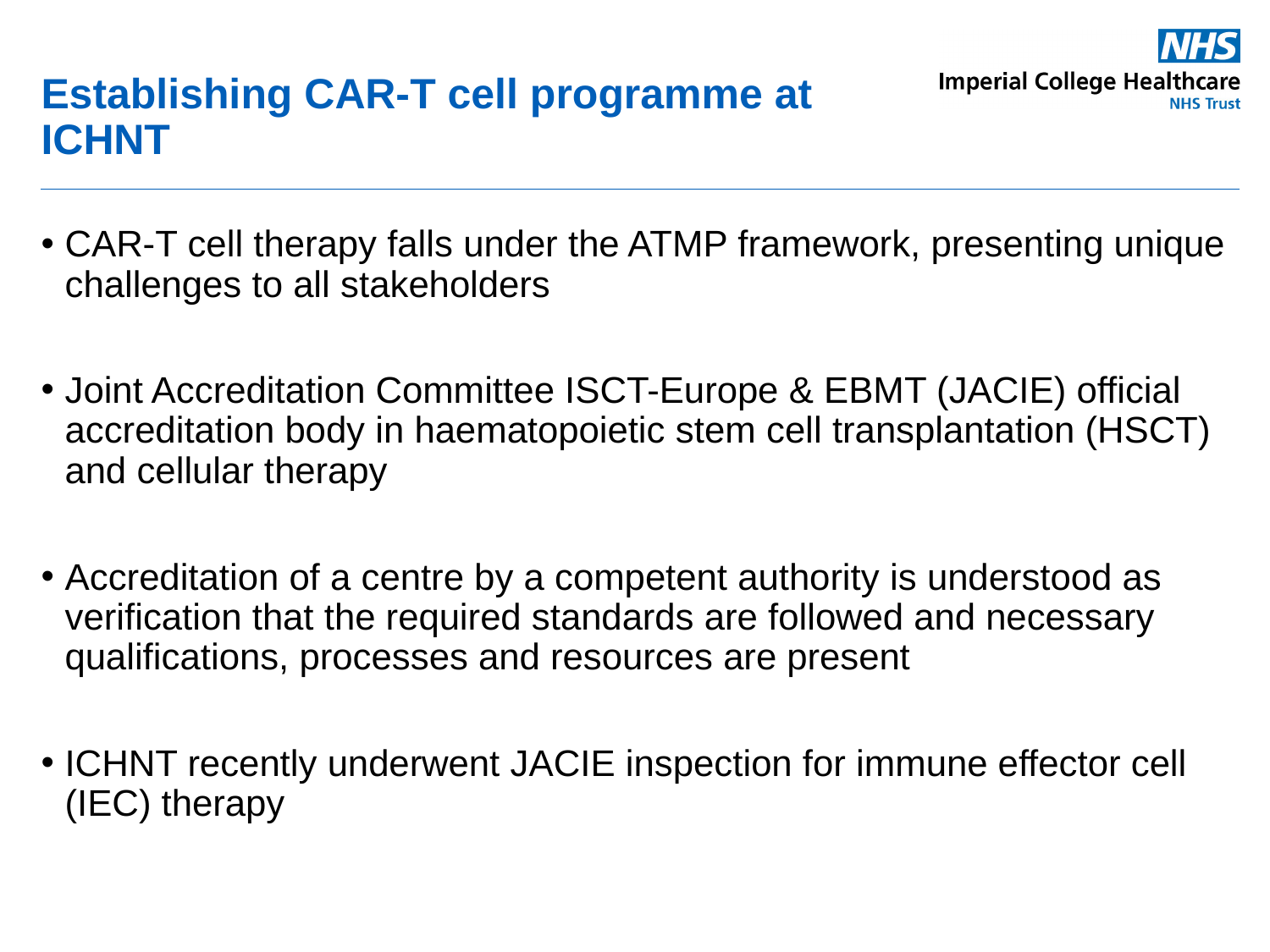

# Establishing CAR-T cell programme at ICHNT
CAR-T cell therapy falls under the ATMP framework, presenting unique challenges to all stakeholders

Joint Accreditation Committee ISCT-Europe & EBMT (JACIE) official accreditation body in haematopoietic stem cell transplantation (HSCT) and cellular therapy

Accreditation of a centre by a competent authority is understood as verification that the required standards are followed and necessary qualifications, processes and resources are present

ICHNT recently underwent JACIE inspection for immune effector cell (IEC) therapy